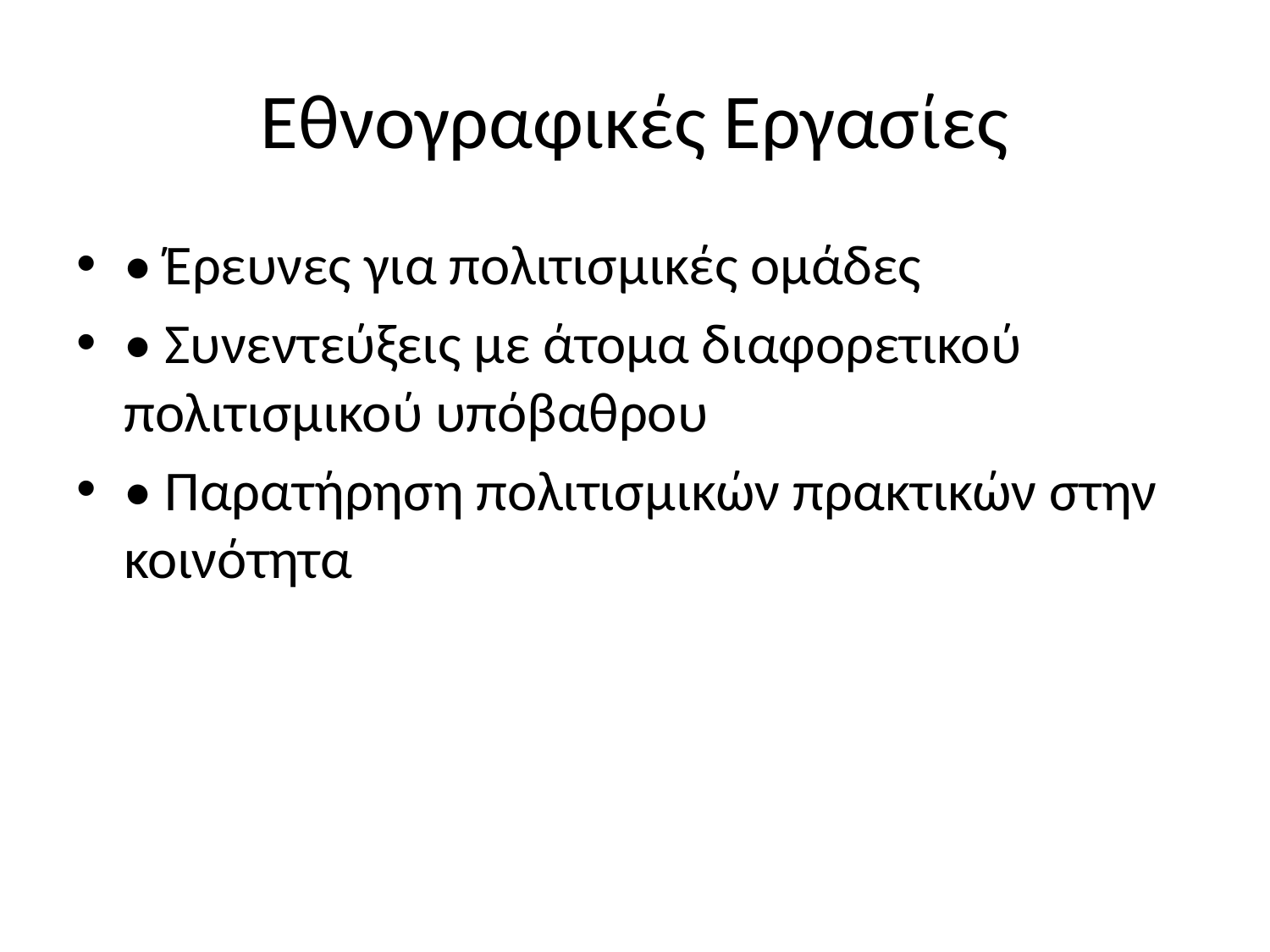

# Εθνογραφικές Εργασίες
• Έρευνες για πολιτισμικές ομάδες
• Συνεντεύξεις με άτομα διαφορετικού πολιτισμικού υπόβαθρου
• Παρατήρηση πολιτισμικών πρακτικών στην κοινότητα